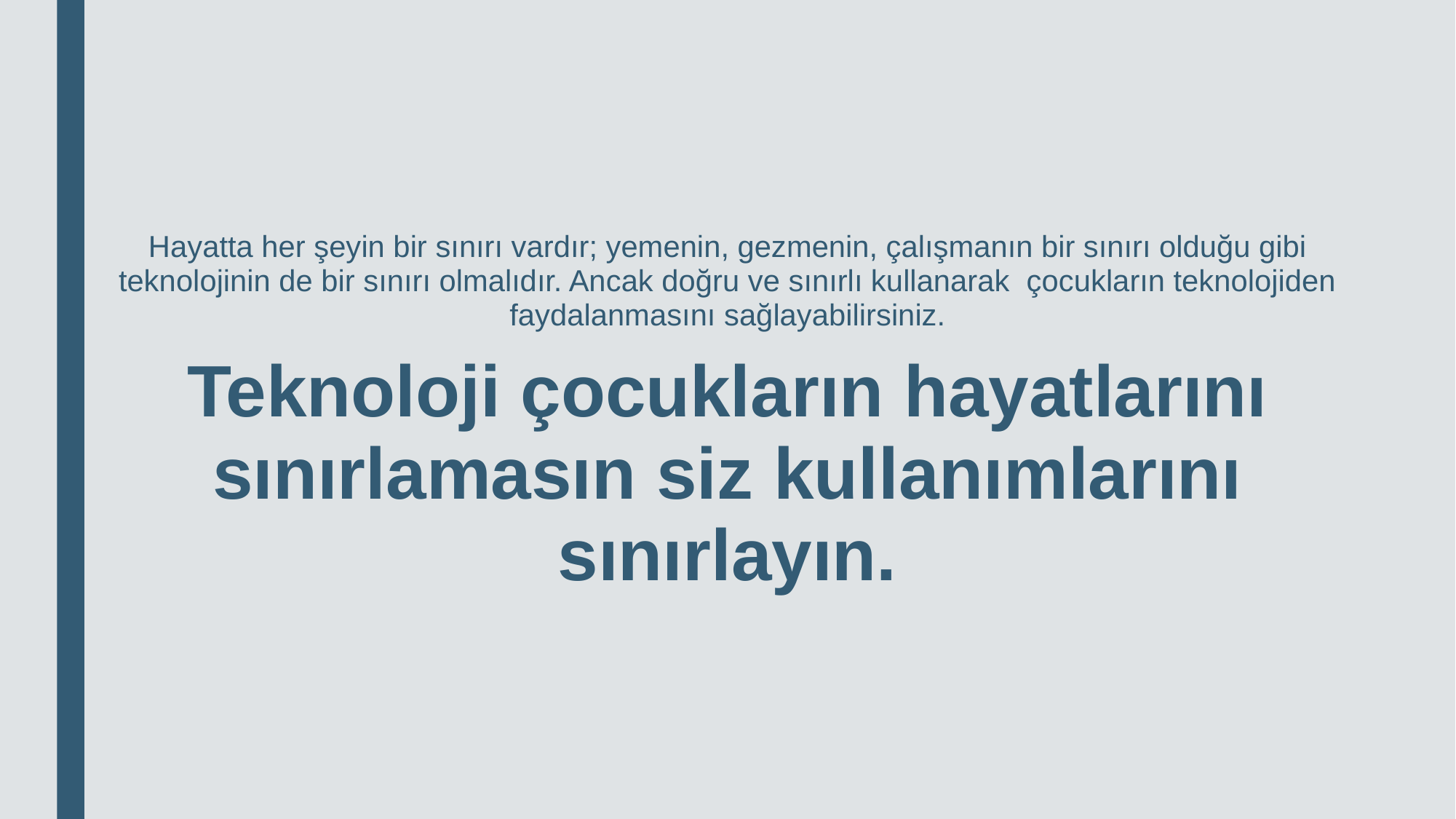

Hayatta her şeyin bir sınırı vardır; yemenin, gezmenin, çalışmanın bir sınırı olduğu gibi teknolojinin de bir sınırı olmalıdır. Ancak doğru ve sınırlı kullanarak  çocukların teknolojiden faydalanmasını sağlayabilirsiniz.
Teknoloji çocukların hayatlarını sınırlamasın siz kullanımlarını sınırlayın.